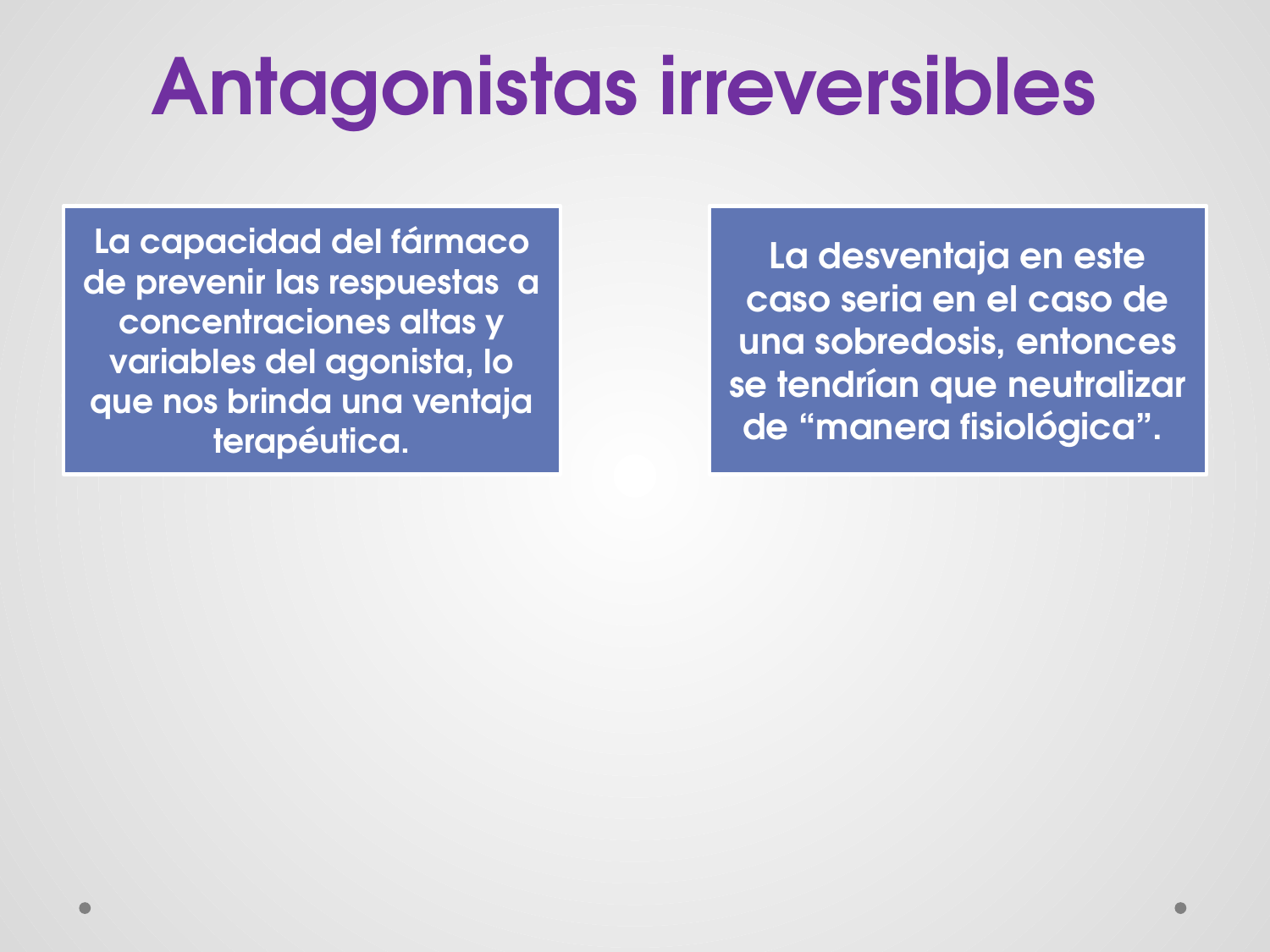

# Antagonistas irreversibles
La capacidad del fármaco de prevenir las respuestas  a concentraciones altas y variables del agonista, lo que nos brinda una ventaja terapéutica.
La desventaja en este caso seria en el caso de una sobredosis, entonces se tendrían que neutralizar de “manera fisiológica”.